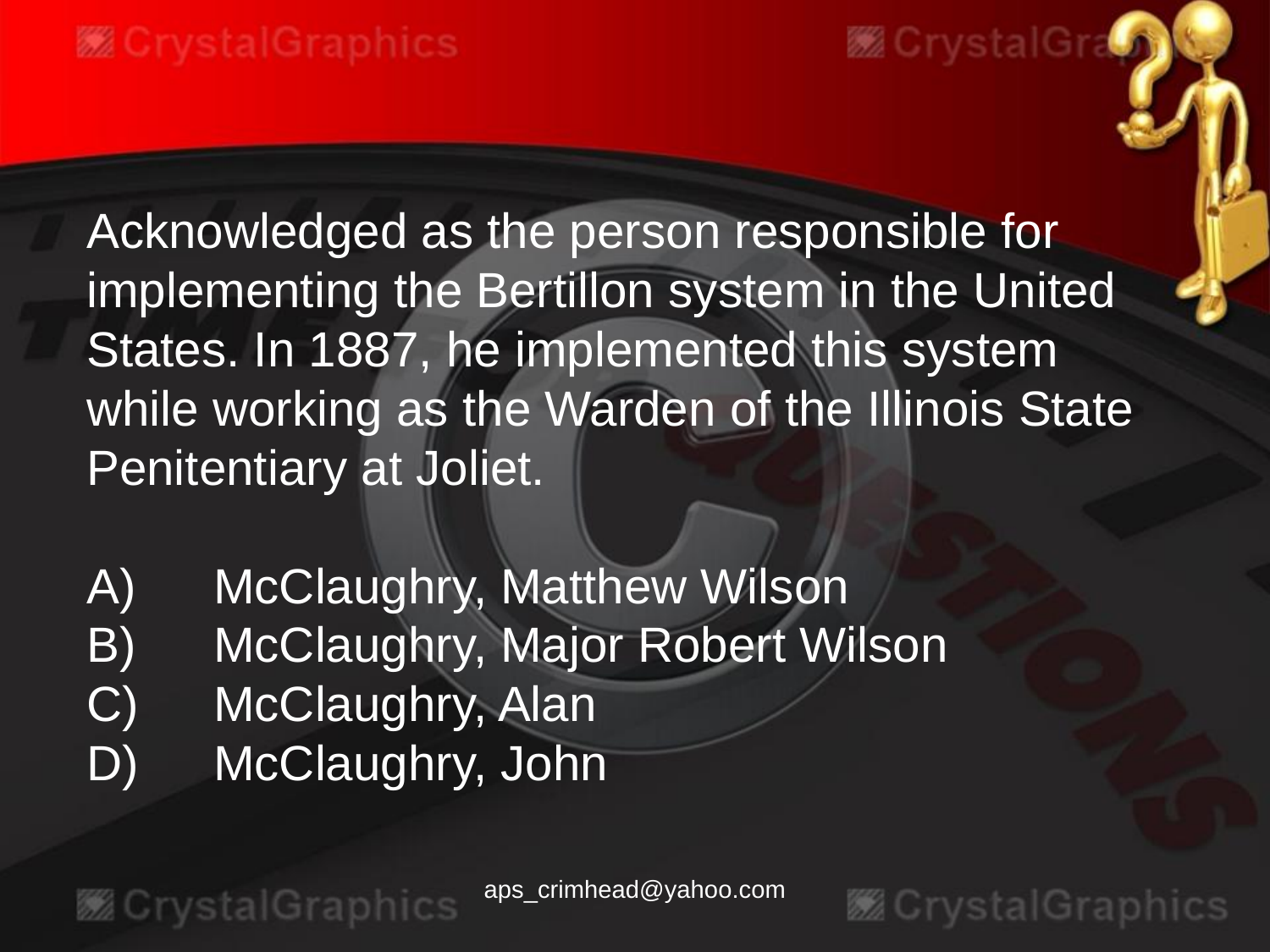

Acknowledged as the person responsible for implementing the Bertillon system in the United States. In 1887, he implemented this system while working as the Warden of the Illinois State Penitentiary at Joliet.

A)	McClaughry, Matthew Wilson
B)	McClaughry, Major Robert Wilson
C)	McClaughry, Alan
D)	McClaughry, John
aps_crimhead@yahoo.com